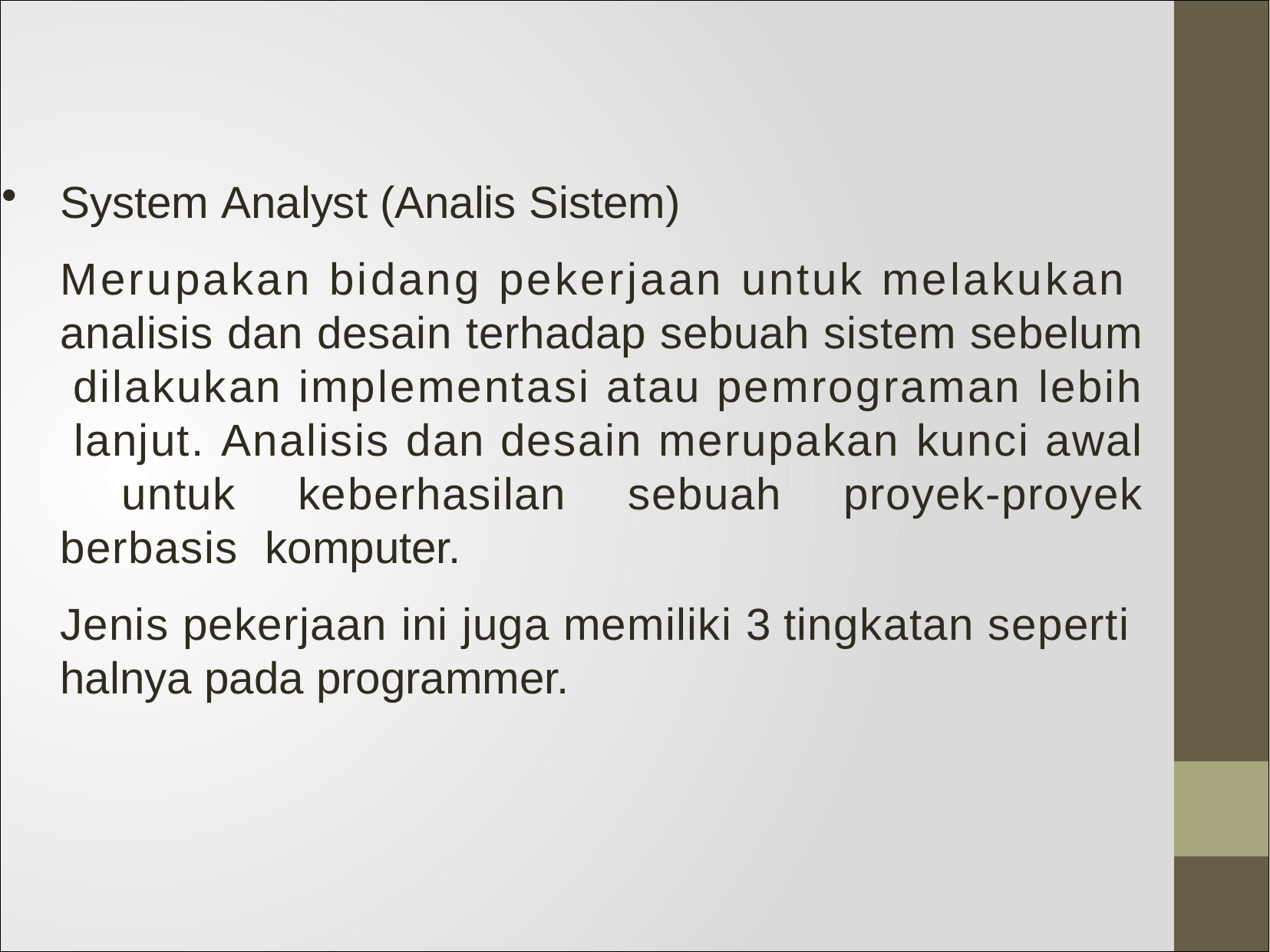

System Analyst (Analis Sistem)
Merupakan bidang pekerjaan untuk melakukan  analisis dan desain terhadap sebuah sistem sebelum  dilakukan implementasi atau pemrograman lebih  lanjut. Analisis dan desain merupakan kunci awal  untuk keberhasilan sebuah proyek-proyek berbasis  komputer.
Jenis pekerjaan ini juga memiliki 3 tingkatan seperti  halnya pada programmer.